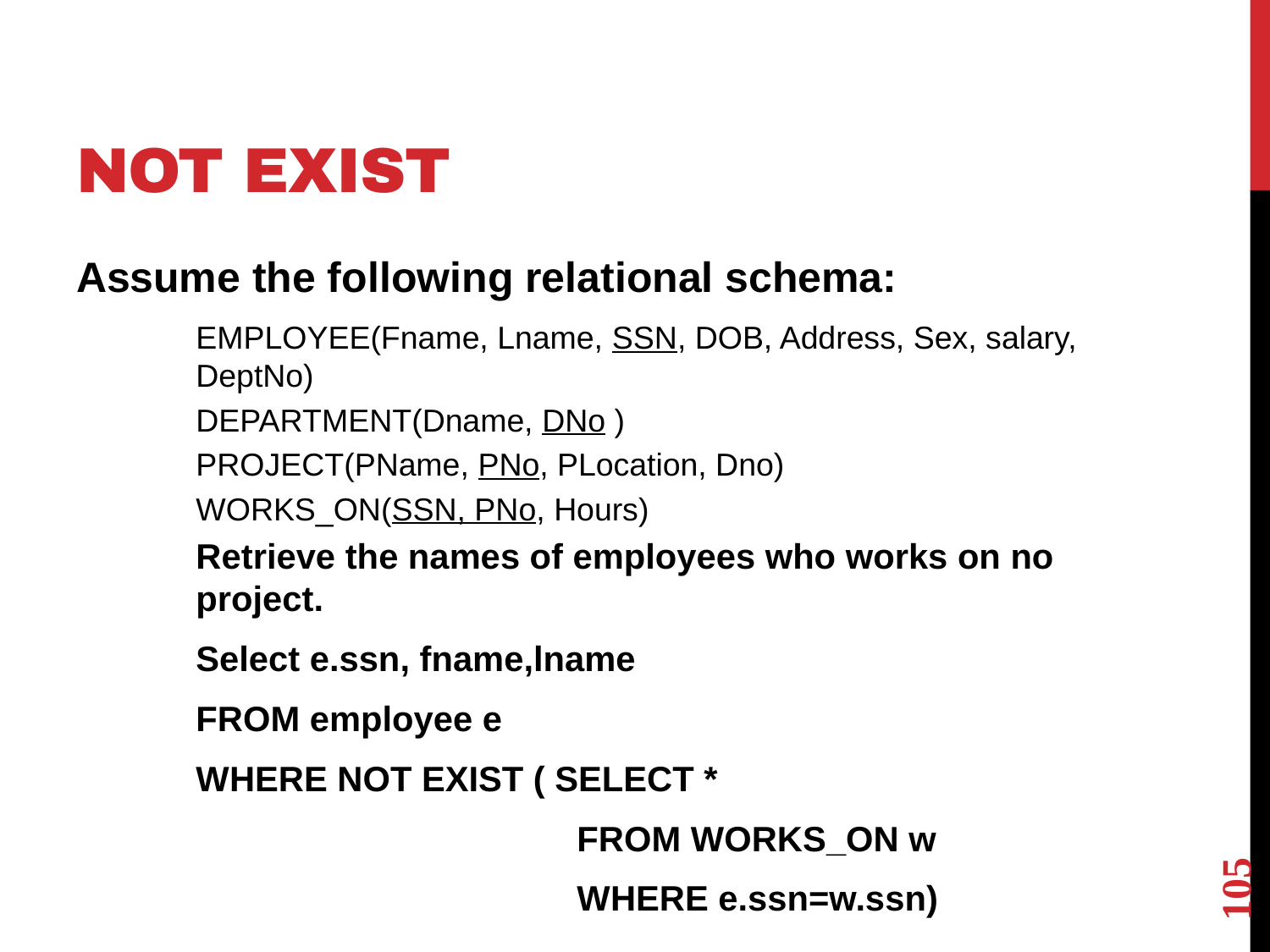

# NOT EXIST
Assume the following relational schema:
EMPLOYEE(Fname, Lname, SSN, DOB, Address, Sex, salary, DeptNo)
DEPARTMENT(Dname, DNo )
PROJECT(PName, PNo, PLocation, Dno)
WORKS_ON(SSN, PNo, Hours)
Retrieve the names of employees who works on no project.
Select e.ssn, fname,lname
FROM employee e
WHERE NOT EXIST ( SELECT *
			FROM WORKS_ON w
			WHERE e.ssn=w.ssn)
105